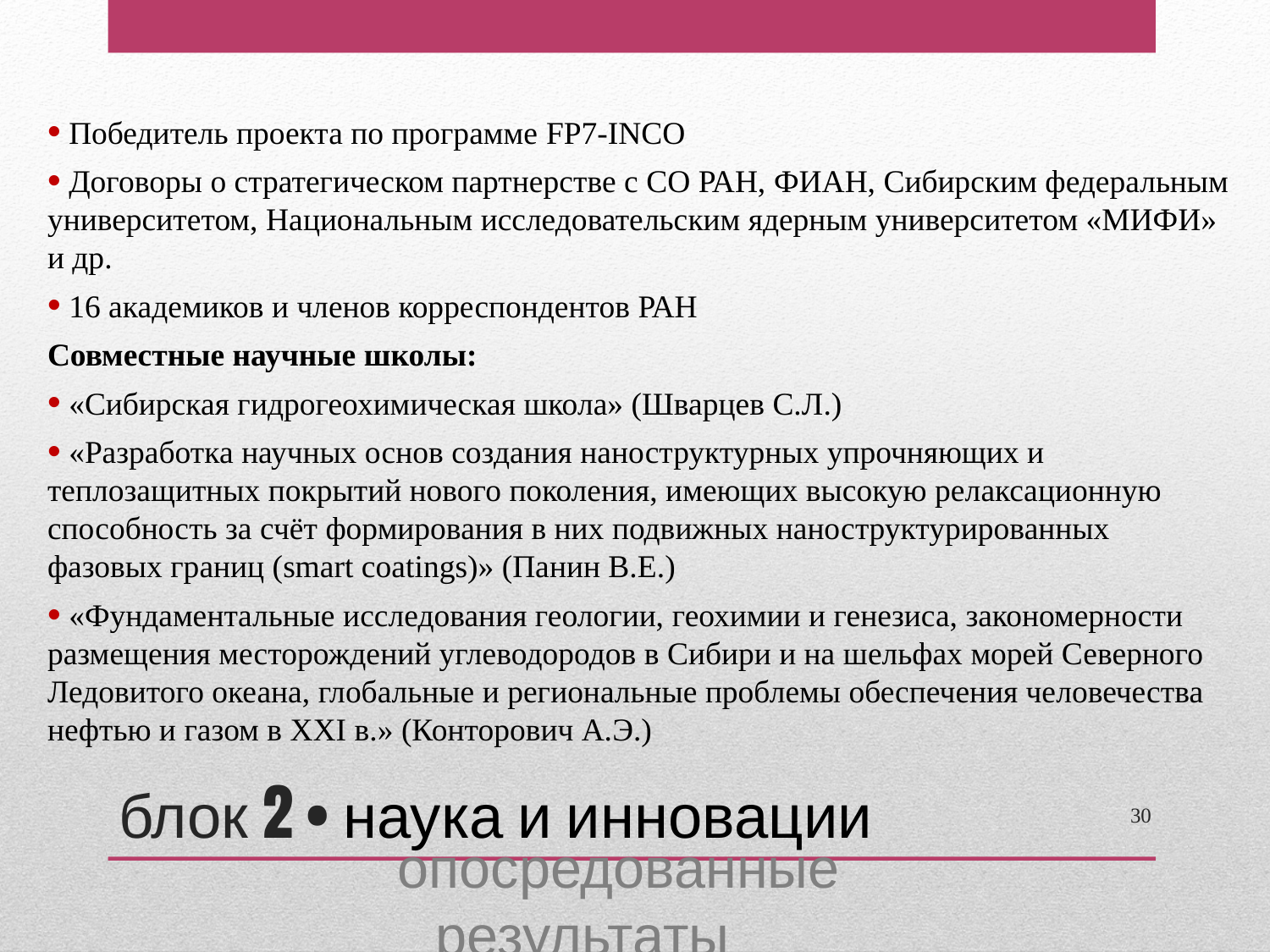

Победитель проекта по программе FP7-INCO
 Договоры о стратегическом партнерстве с СО РАН, ФИАН, Сибирским федеральным университетом, Национальным исследовательским ядерным университетом «МИФИ» и др.
 16 академиков и членов корреспондентов РАН
Совместные научные школы:
 «Сибирская гидрогеохимическая школа» (Шварцев С.Л.)
 «Разработка научных основ создания наноструктурных упрочняющих и теплозащитных покрытий нового поколения, имеющих высокую релаксационную способность за счёт формирования в них подвижных наноструктурированных фазовых границ (smart coatings)» (Панин В.Е.)
 «Фундаментальные исследования геологии, геохимии и генезиса, закономерности размещения месторождений углеводородов в Сибири и на шельфах морей Северного Ледовитого океана, глобальные и региональные проблемы обеспечения человечества нефтью и газом в XXI в.» (Конторович А.Э.)
блок 2 • наука и инновации
30
опосредованные результаты